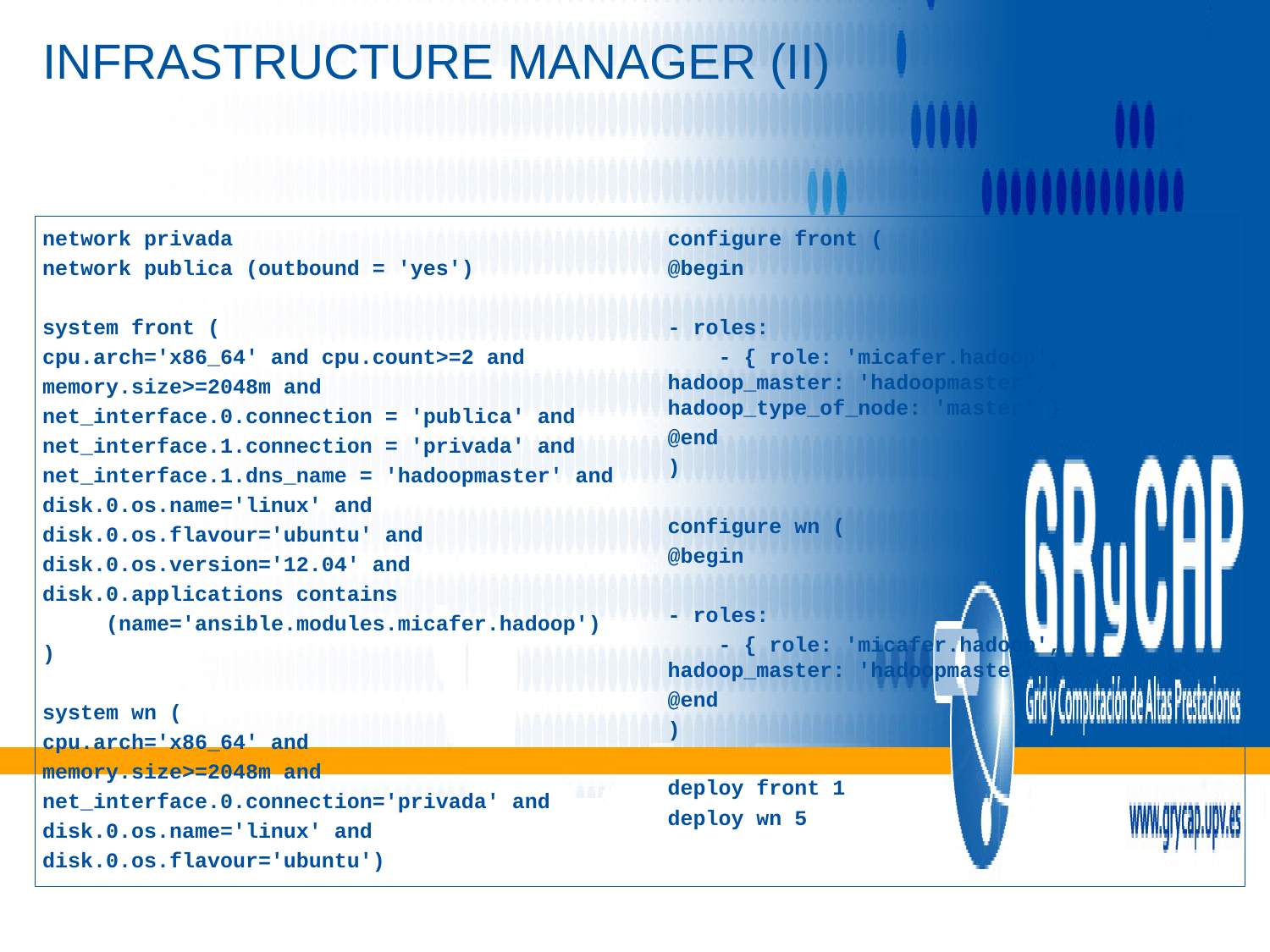

# Infrastructure Manager (II)

network privada
network publica (outbound = 'yes')

system front (
cpu.arch='x86_64' and cpu.count>=2 and
memory.size>=2048m and
net_interface.0.connection = 'publica' and
net_interface.1.connection = 'privada' and
net_interface.1.dns_name = 'hadoopmaster' and
disk.0.os.name='linux' and
disk.0.os.flavour='ubuntu' and
disk.0.os.version='12.04' and
disk.0.applications contains
     (name='ansible.modules.micafer.hadoop')
)

system wn (
cpu.arch='x86_64' and
memory.size>=2048m and
net_interface.0.connection='privada' and
disk.0.os.name='linux' and
disk.0.os.flavour='ubuntu')

configure front (
@begin

- roles:
    - { role: 'micafer.hadoop', 	hadoop_master: 'hadoopmaster', 	hadoop_type_of_node: 'master' }
@end
)

configure wn (
@begin

- roles:
    - { role: 'micafer.hadoop', 	hadoop_master: 'hadoopmaster' }
@end
)

deploy front 1
deploy wn 5